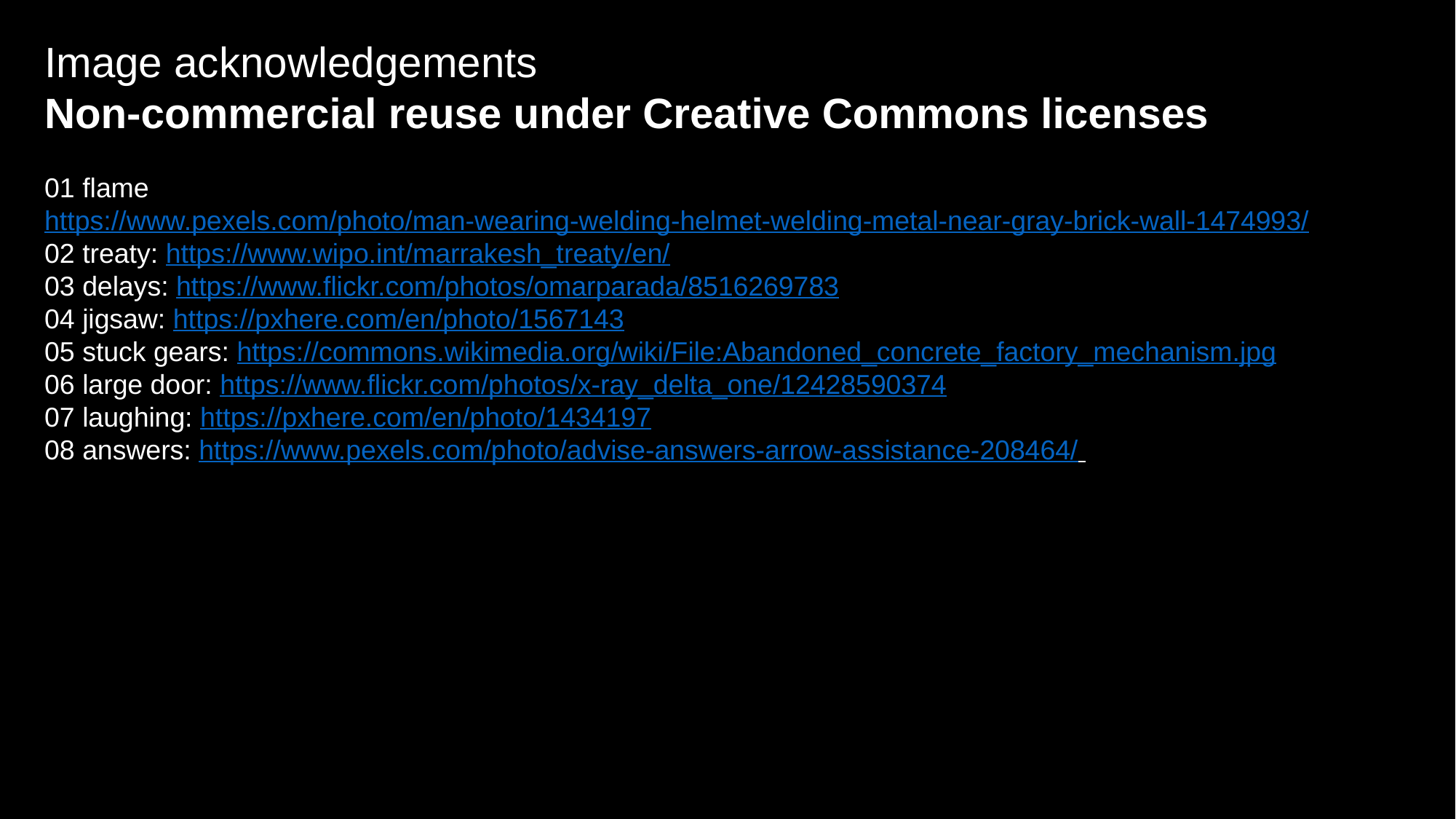

Image acknowledgements
Non-commercial reuse under Creative Commons licenses

01 flame https://www.pexels.com/photo/man-wearing-welding-helmet-welding-metal-near-gray-brick-wall-1474993/
02 treaty: https://www.wipo.int/marrakesh_treaty/en/
03 delays: https://www.flickr.com/photos/omarparada/8516269783
04 jigsaw: https://pxhere.com/en/photo/1567143
05 stuck gears: https://commons.wikimedia.org/wiki/File:Abandoned_concrete_factory_mechanism.jpg
06 large door: https://www.flickr.com/photos/x-ray_delta_one/12428590374
07 laughing: https://pxhere.com/en/photo/1434197
08 answers: https://www.pexels.com/photo/advise-answers-arrow-assistance-208464/